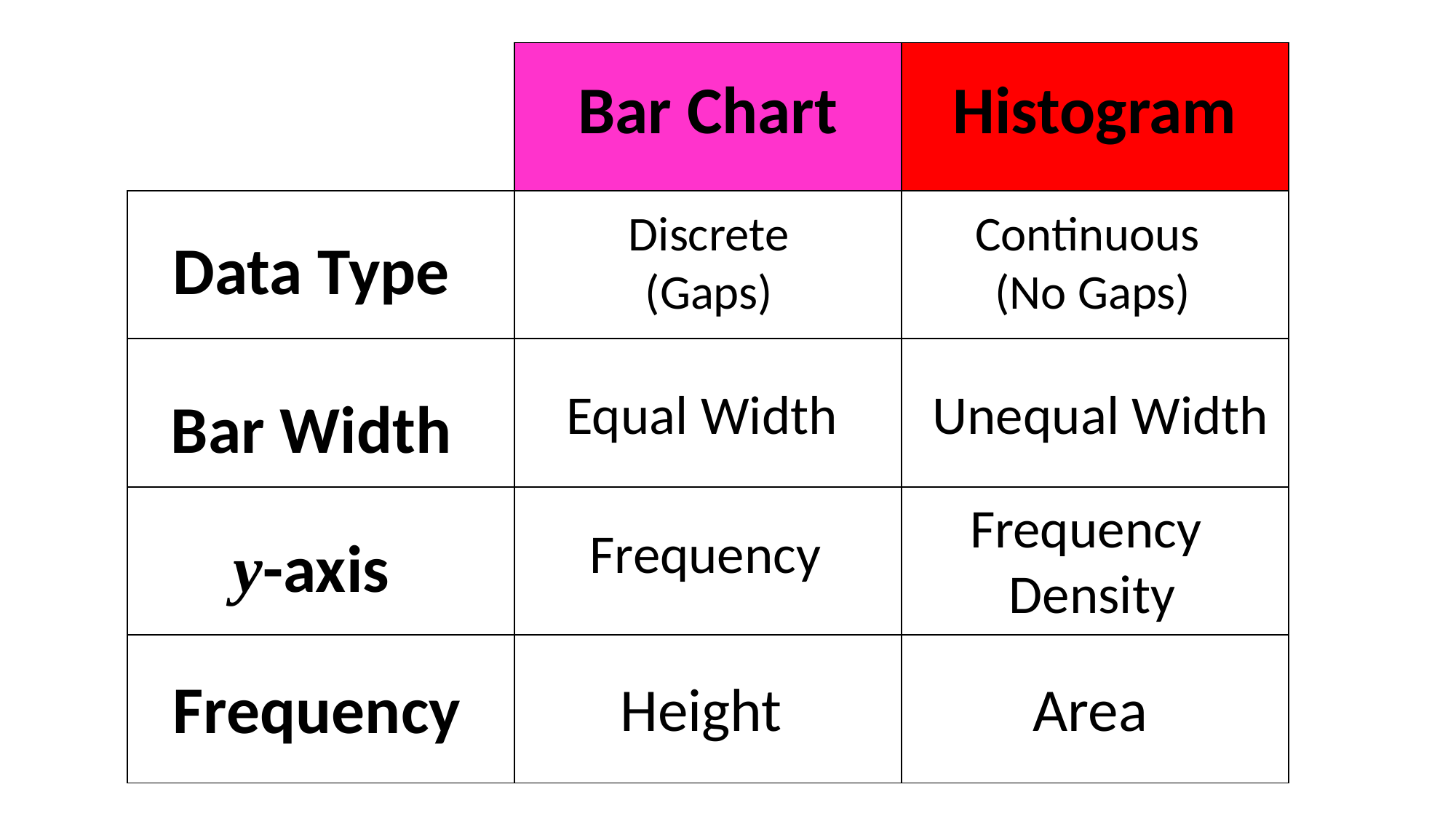

|  | Bar Chart | Histogram |
| --- | --- | --- |
|  |  |  |
|  |  |  |
|  |  |  |
|  |  |  |
Discrete
(Gaps)
Continuous
(No Gaps)
Data Type
Equal Width
Unequal Width
Bar Width
Frequency
Density
Frequency
y-axis
Frequency
Height
Area